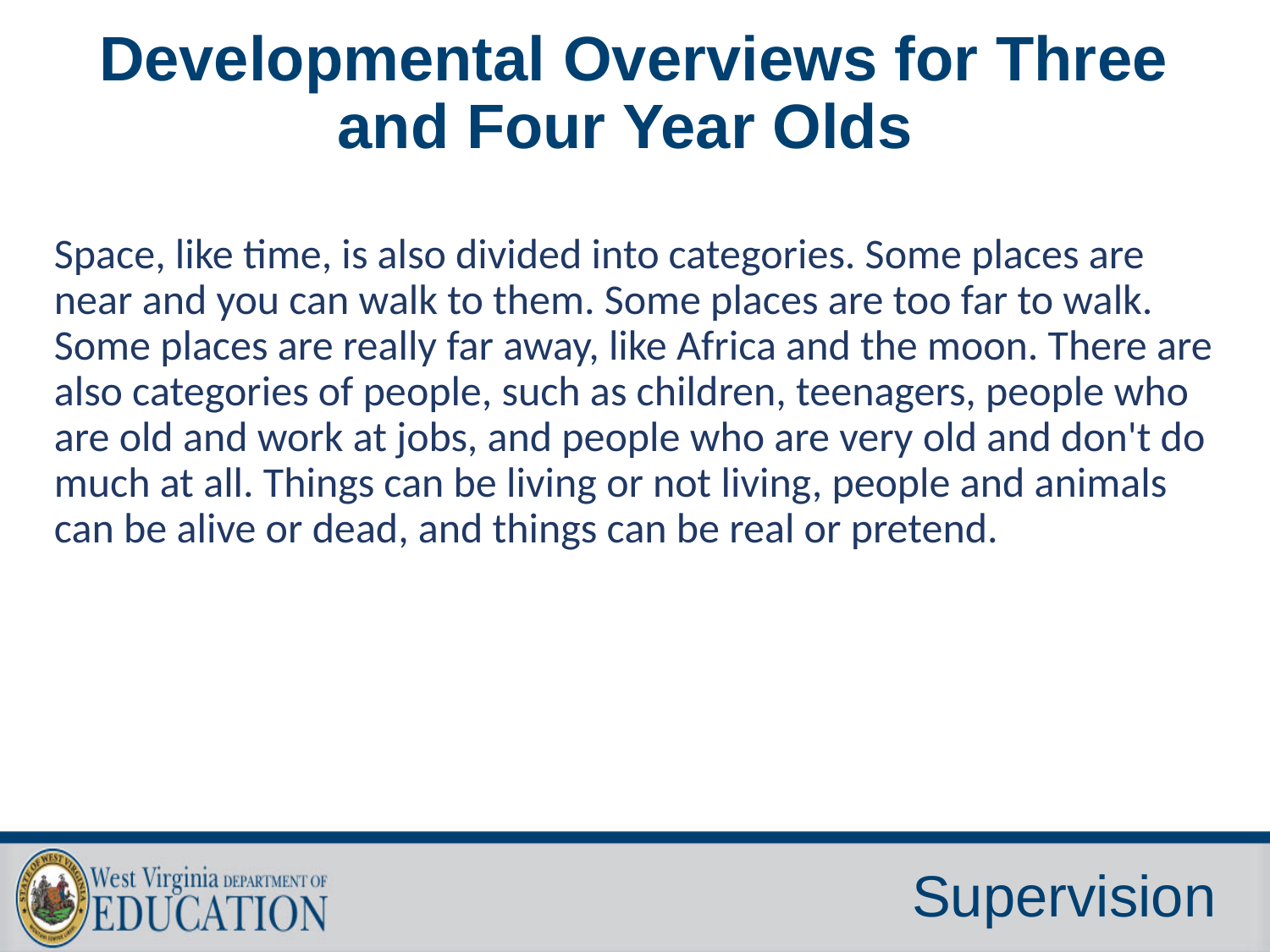

# Developmental Overviews for Three and Four Year Olds

Space, like time, is also divided into categories. Some places are near and you can walk to them. Some places are too far to walk. Some places are really far away, like Africa and the moon. There are also categories of people, such as children, teenagers, people who are old and work at jobs, and people who are very old and don't do much at all. Things can be living or not living, people and animals can be alive or dead, and things can be real or pretend.

Supervision